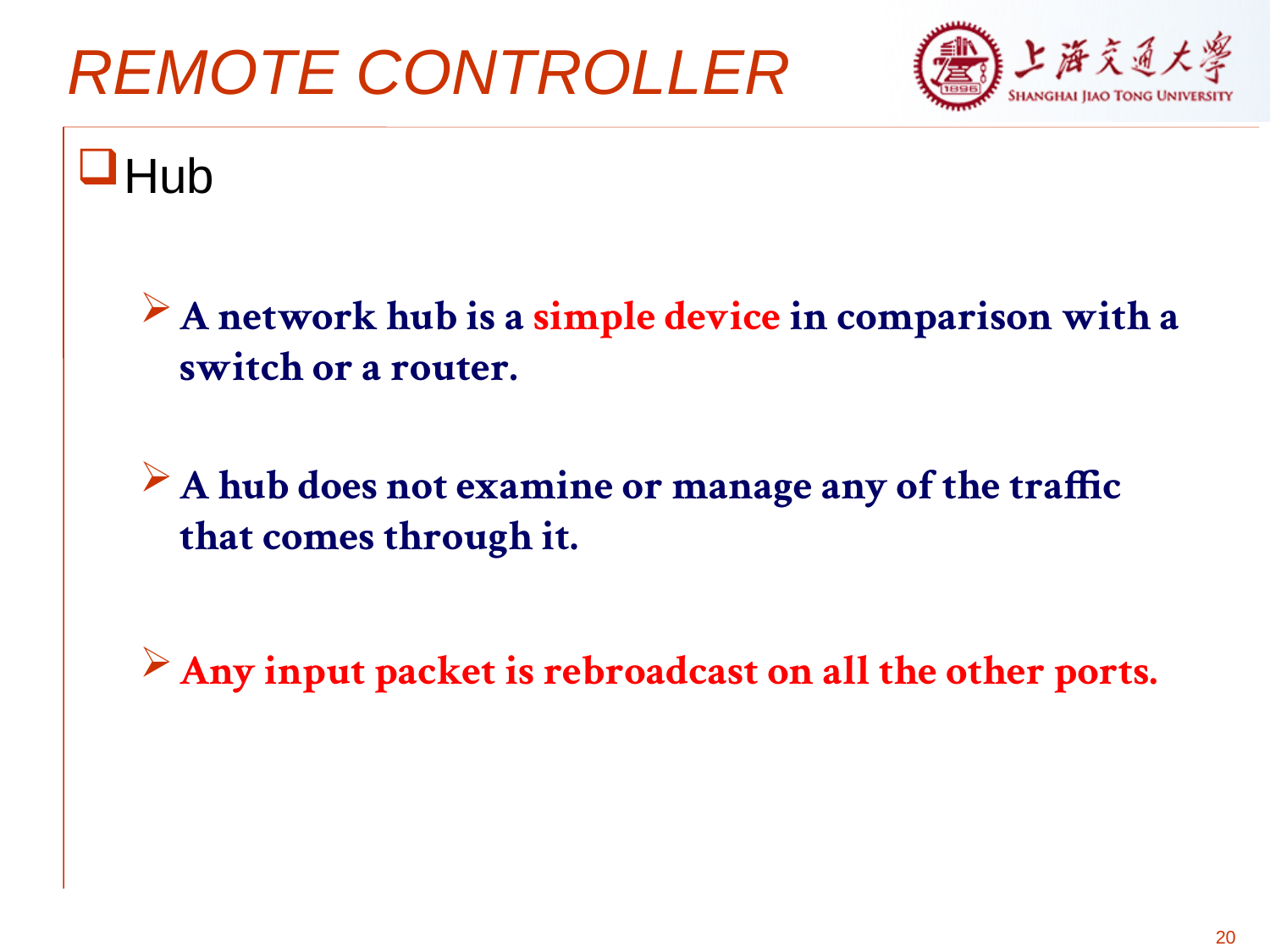

# REMOTE CONTROLLER
Hub

A network hub is a simple device in comparison with a switch or a router.

A hub does not examine or manage any of the traffic that comes through it.

Any input packet is rebroadcast on all the other ports.

20